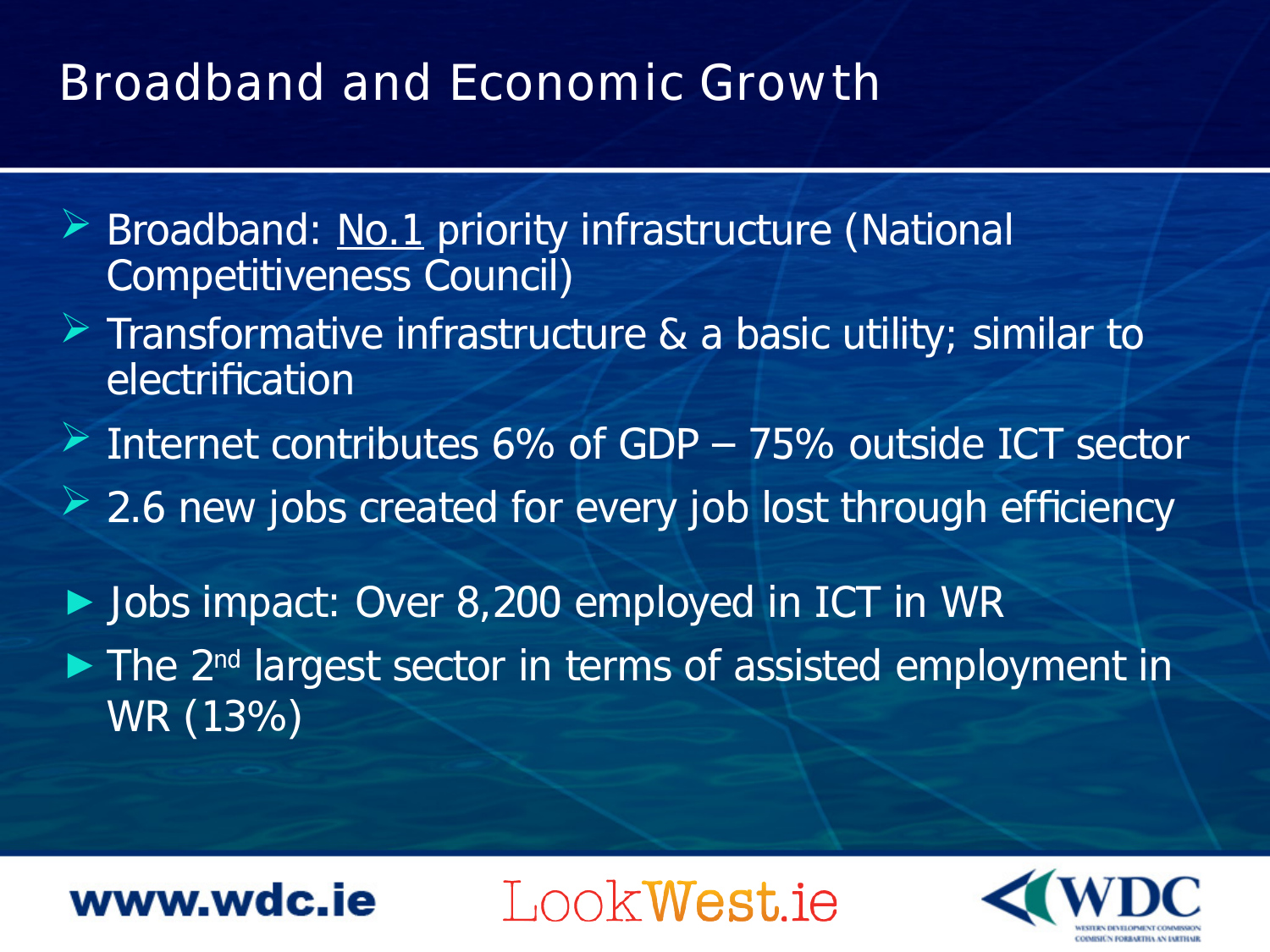

# Broadband and Economic Growth
Broadband: No.1 priority infrastructure (National Competitiveness Council)
Transformative infrastructure & a basic utility; similar to electrification
Internet contributes 6% of GDP – 75% outside ICT sector
2.6 new jobs created for every job lost through efficiency

Jobs impact: Over 8,200 employed in ICT in WR
The 2nd largest sector in terms of assisted employment in WR (13%)